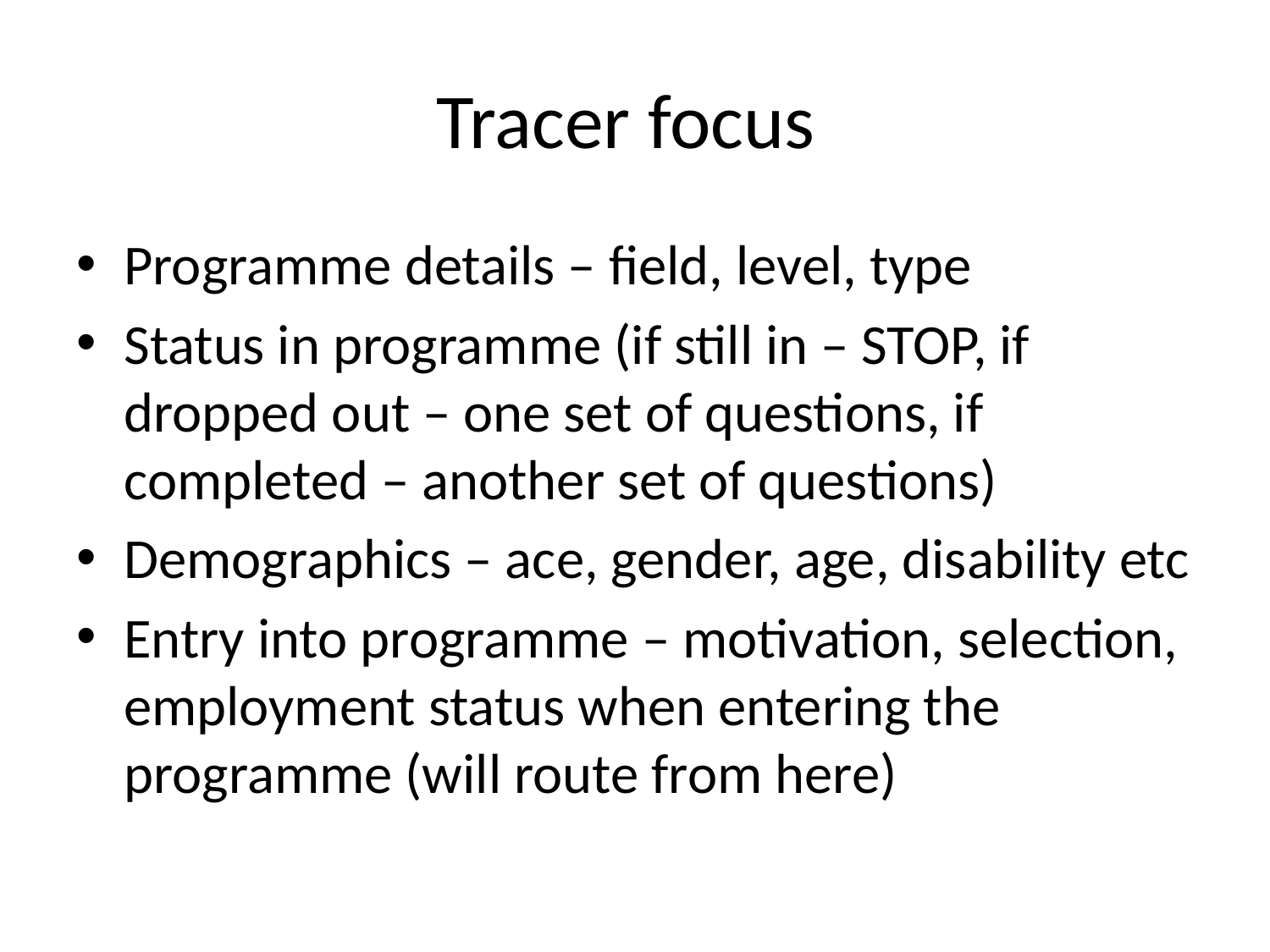

# Tracer focus
Programme details – field, level, type
Status in programme (if still in – STOP, if dropped out – one set of questions, if completed – another set of questions)
Demographics – ace, gender, age, disability etc
Entry into programme – motivation, selection,  employment status when entering the programme (will route from here)